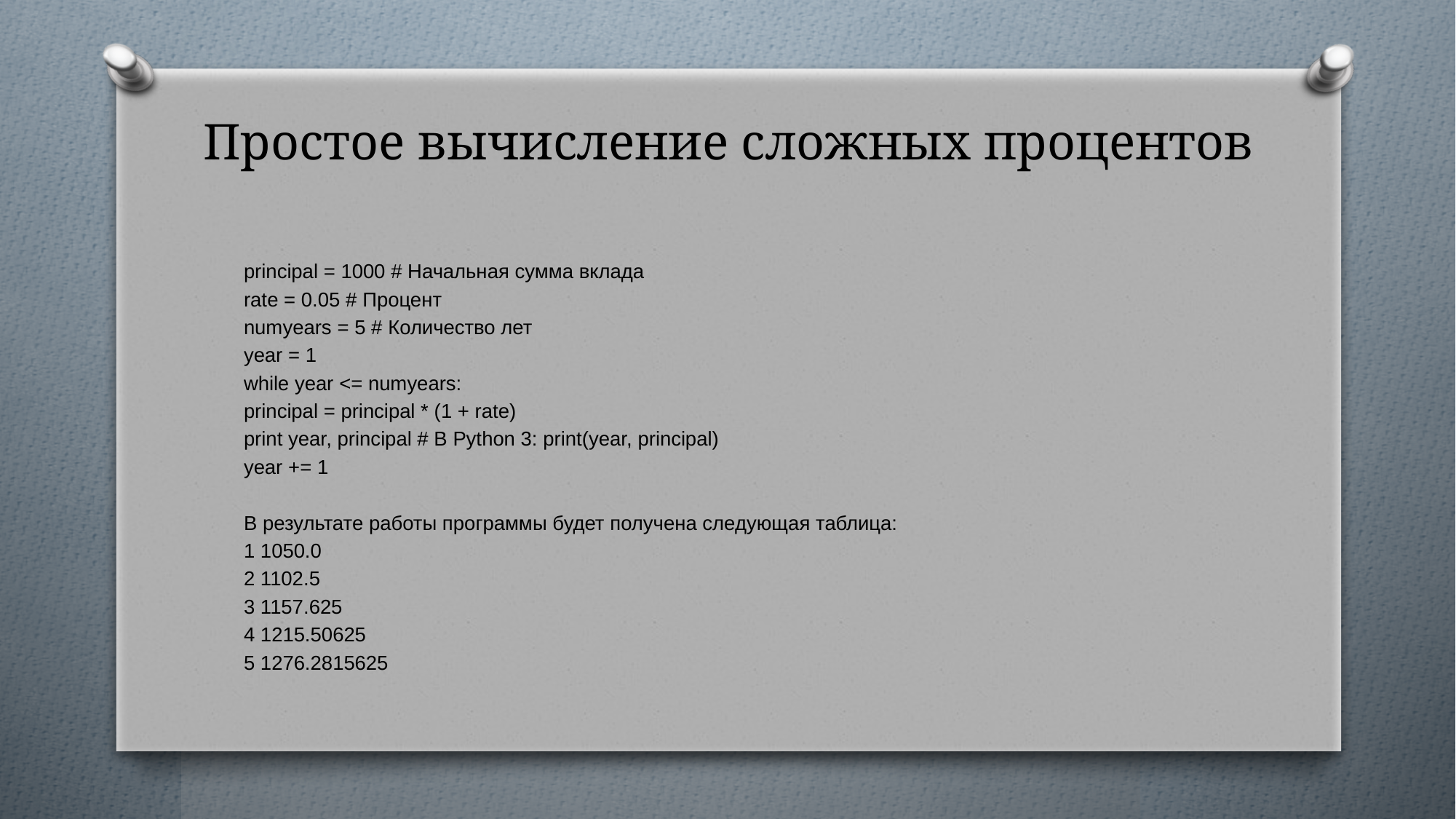

# Простое вычисление сложных процентов
principal = 1000 # Начальная сумма вклада
rate = 0.05 # Процент
numyears = 5 # Количество лет
year = 1
while year <= numyears:
principal = principal * (1 + rate)
print year, principal # В Python 3: print(year, principal)
year += 1

В результате работы программы будет получена следующая таблица:
1 1050.0
2 1102.5
3 1157.625
4 1215.50625
5 1276.2815625